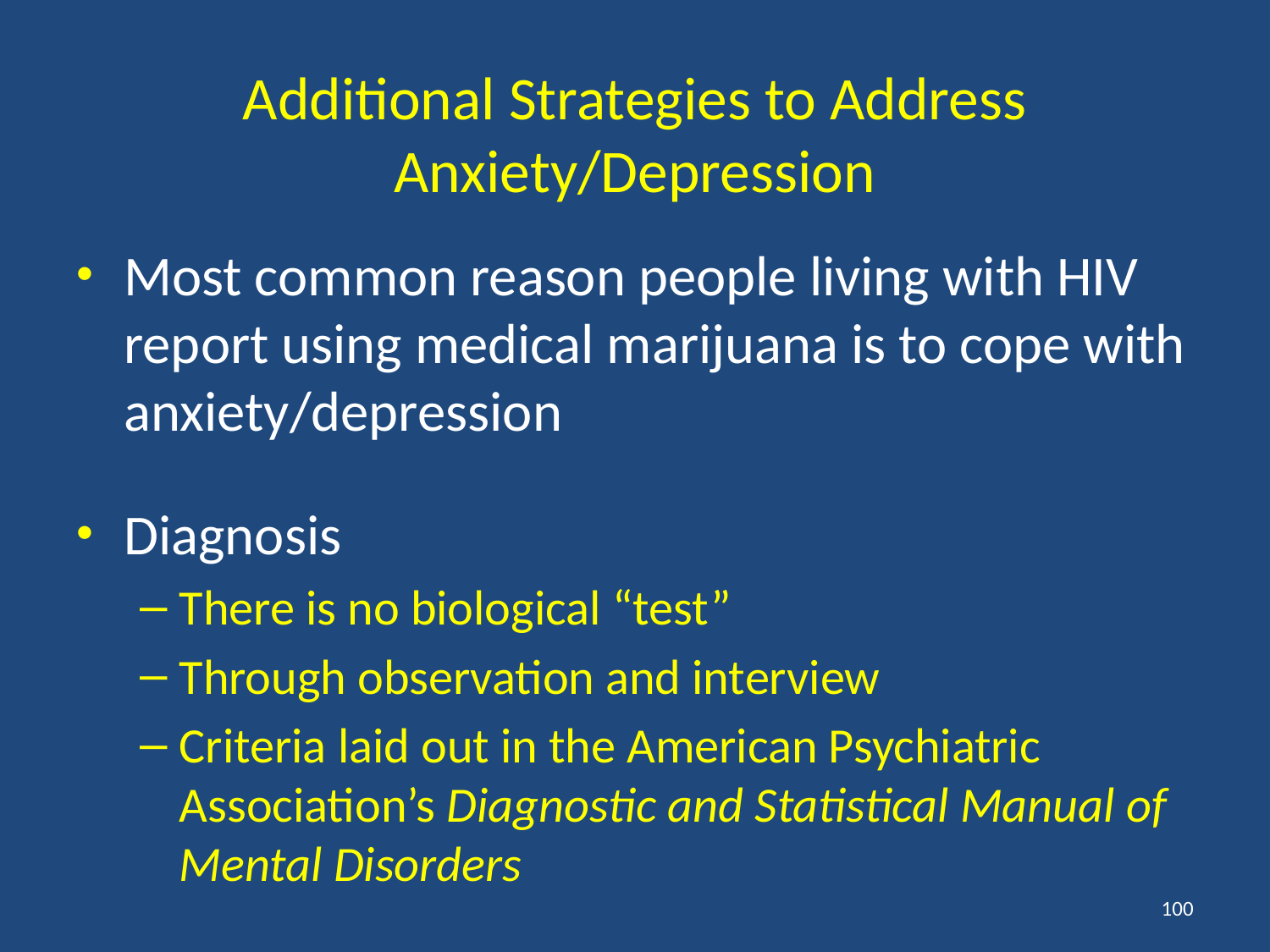

# Additional Strategies to Address Anxiety/Depression
Most common reason people living with HIV report using medical marijuana is to cope with anxiety/depression

Diagnosis
There is no biological “test”
Through observation and interview
Criteria laid out in the American Psychiatric Association’s Diagnostic and Statistical Manual of Mental Disorders

100